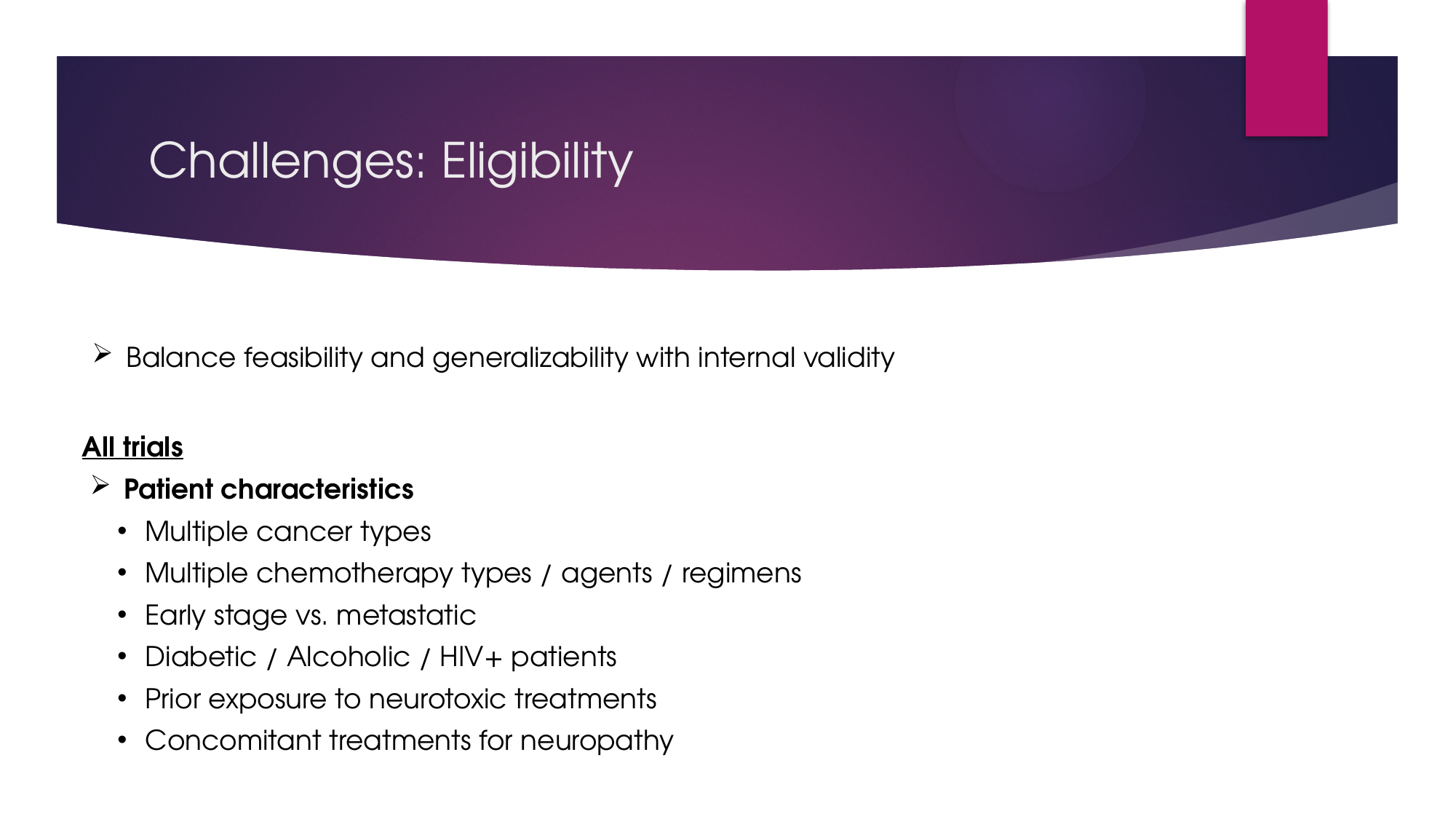

# Challenges: Eligibility
Balance feasibility and generalizability with internal validity
All trials
Patient characteristics
Multiple cancer types
Multiple chemotherapy types / agents / regimens
Early stage vs. metastatic
Diabetic / Alcoholic / HIV+ patients
Prior exposure to neurotoxic treatments
Concomitant treatments for neuropathy